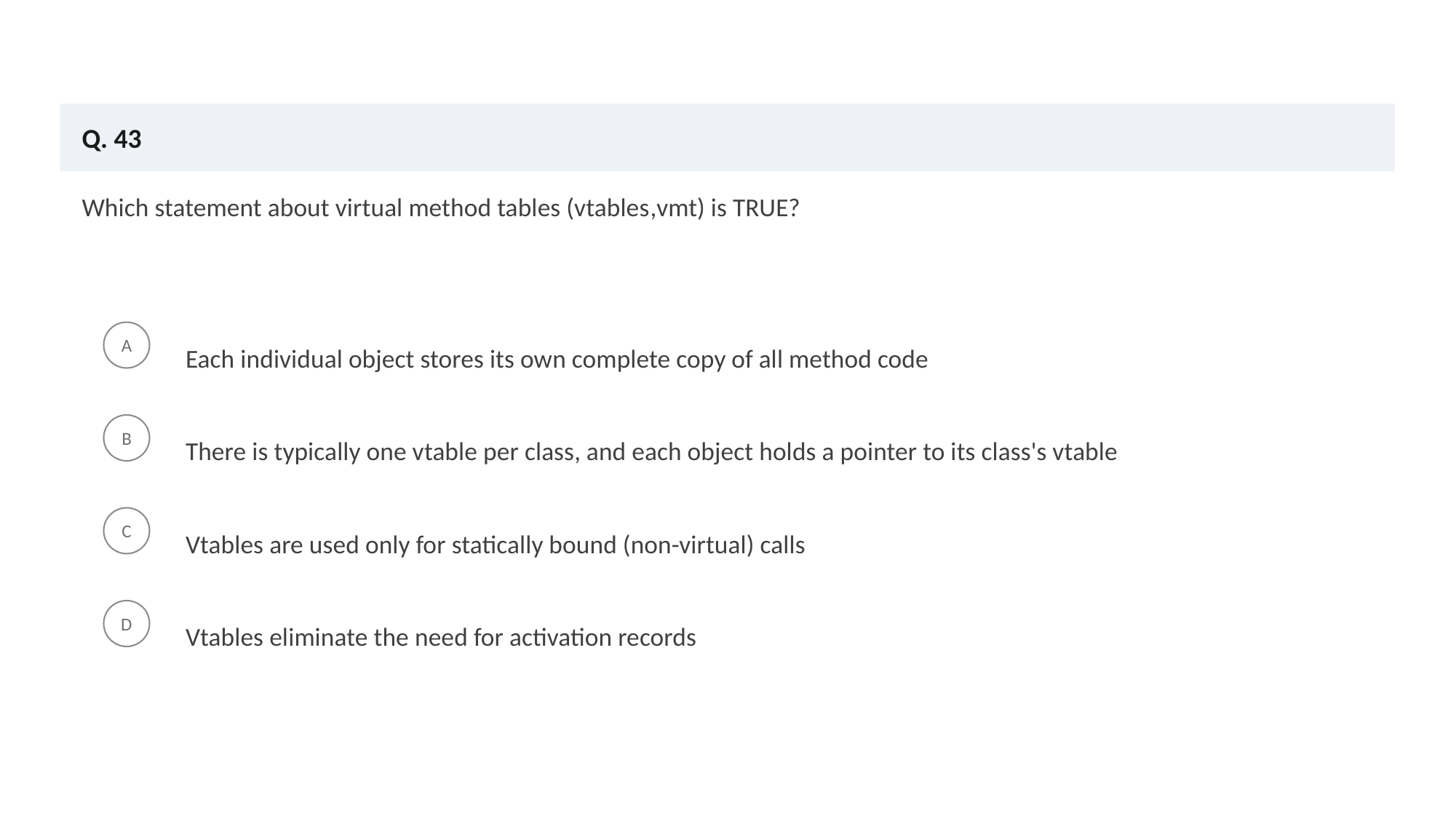

Q. 43
Which statement about virtual method tables (vtables,vmt) is TRUE?
Each individual object stores its own complete copy of all method code

A
There is typically one vtable per class, and each object holds a pointer to its class's vtable

B
Vtables are used only for statically bound (non-virtual) calls

C
Vtables eliminate the need for activation records

D